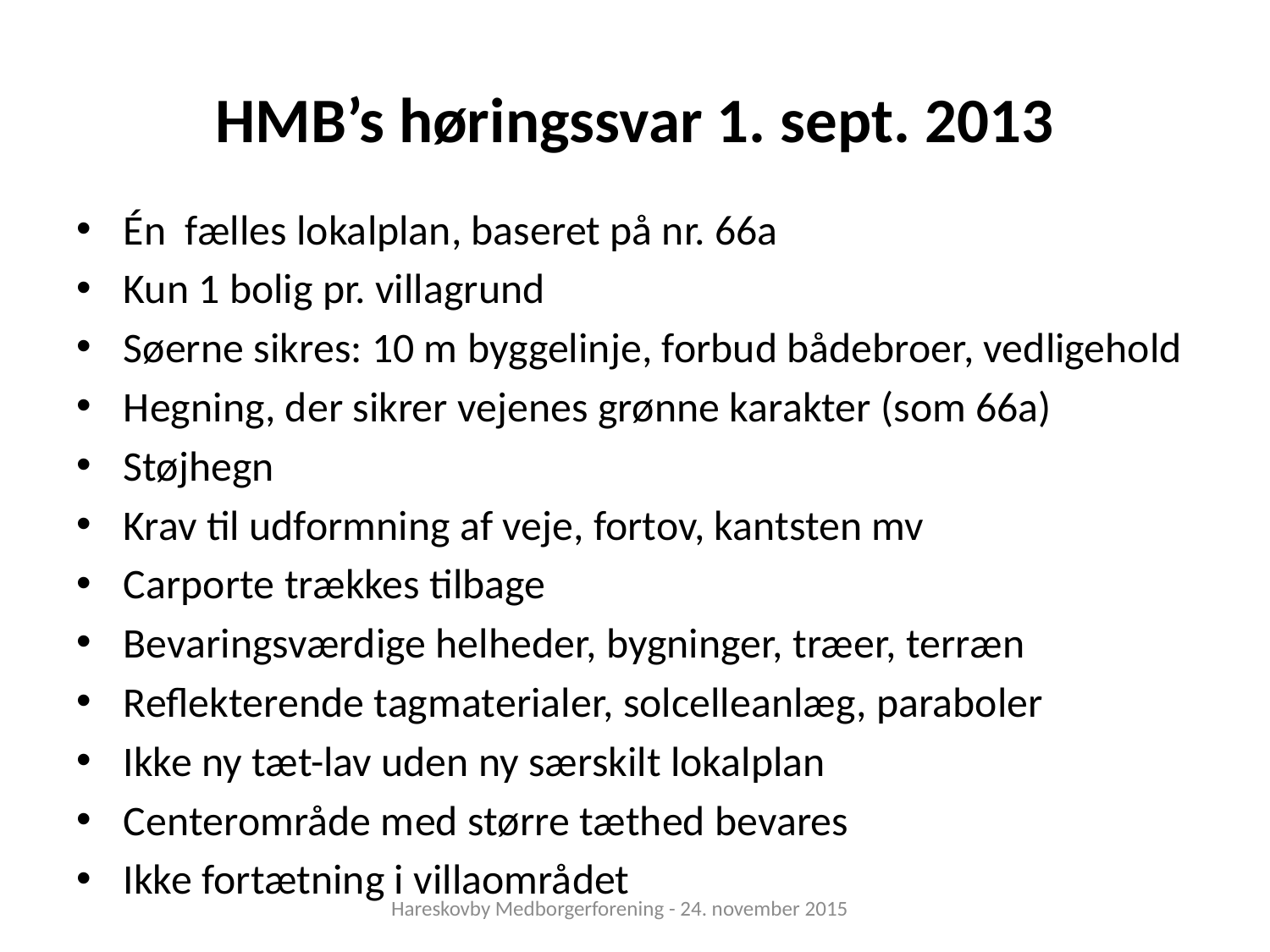

# HMB’s høringssvar 1. sept. 2013
Én  fælles lokalplan, baseret på nr. 66a
Kun 1 bolig pr. villagrund
Søerne sikres: 10 m byggelinje, forbud bådebroer, vedligehold
Hegning, der sikrer vejenes grønne karakter (som 66a)
Støjhegn
Krav til udformning af veje, fortov, kantsten mv
Carporte trækkes tilbage
Bevaringsværdige helheder, bygninger, træer, terræn
Reflekterende tagmaterialer, solcelleanlæg, paraboler
Ikke ny tæt-lav uden ny særskilt lokalplan
Centerområde med større tæthed bevares
Ikke fortætning i villaområdet

Hareskovby Medborgerforening - 24. november 2015